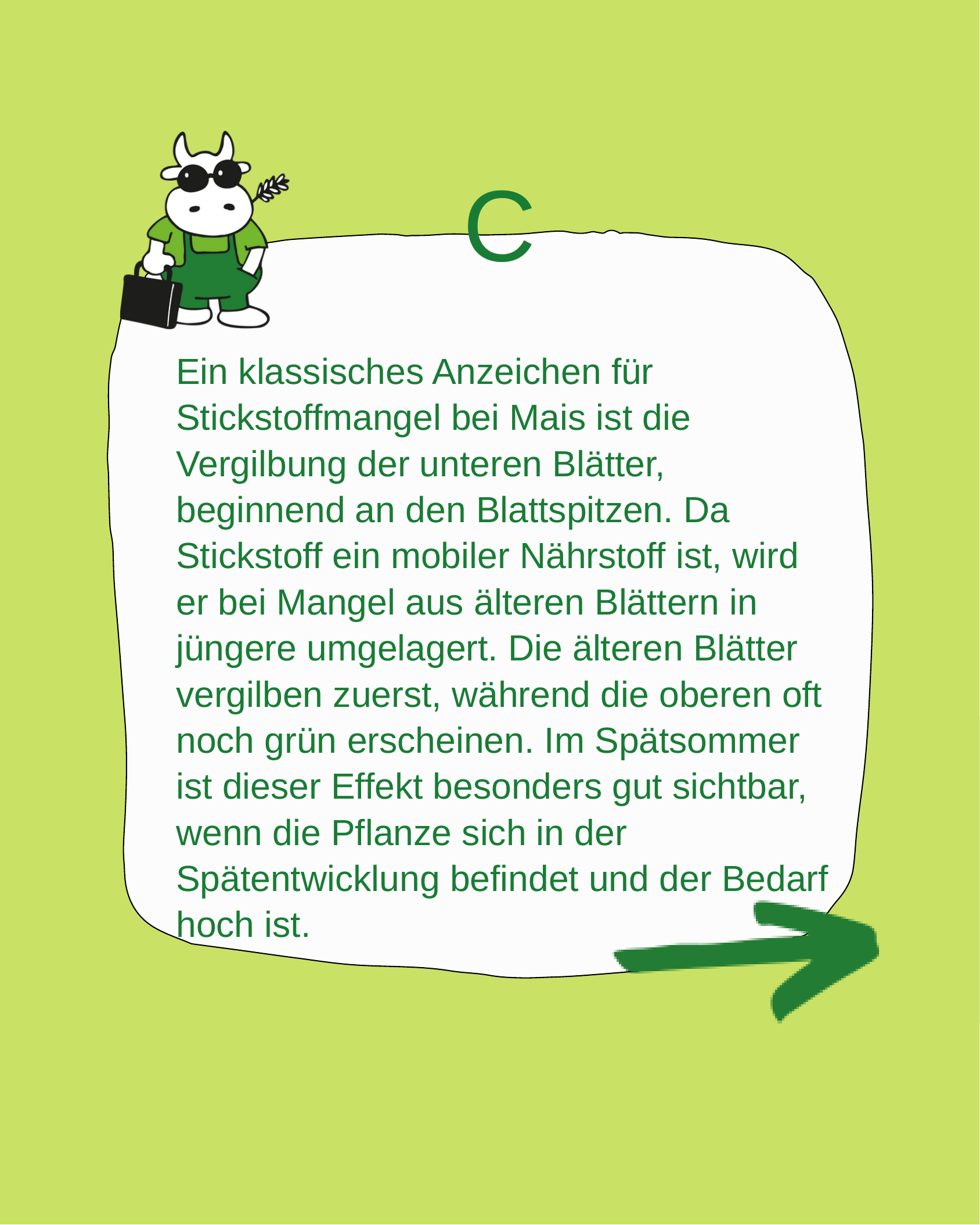

C

Ein klassisches Anzeichen für Stickstoffmangel bei Mais ist die Vergilbung der unteren Blätter, beginnend an den Blattspitzen. Da Stickstoff ein mobiler Nährstoff ist, wird er bei Mangel aus älteren Blättern in jüngere umgelagert. Die älteren Blätter vergilben zuerst, während die oberen oft noch grün erscheinen. Im Spätsommer ist dieser Effekt besonders gut sichtbar, wenn die Pflanze sich in der Spätentwicklung befindet und der Bedarf hoch ist.